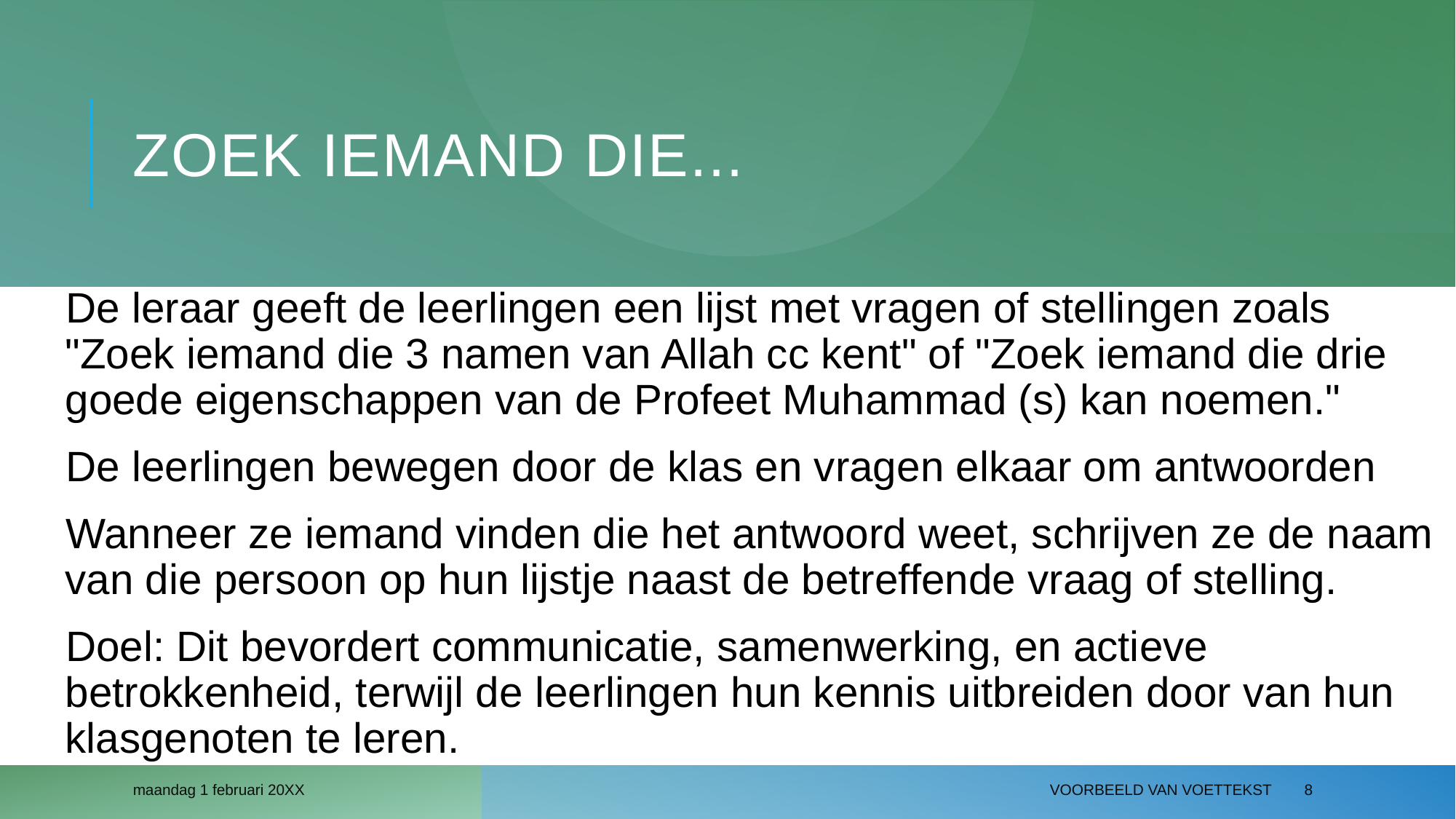

# Zoek iemand die...
De leraar geeft de leerlingen een lijst met vragen of stellingen zoals "Zoek iemand die 3 namen van Allah cc kent" of "Zoek iemand die drie goede eigenschappen van de Profeet Muhammad (s) kan noemen."
De leerlingen bewegen door de klas en vragen elkaar om antwoorden
Wanneer ze iemand vinden die het antwoord weet, schrijven ze de naam van die persoon op hun lijstje naast de betreffende vraag of stelling.
Doel: Dit bevordert communicatie, samenwerking, en actieve betrokkenheid, terwijl de leerlingen hun kennis uitbreiden door van hun klasgenoten te leren.
maandag 1 februari 20XX
Voorbeeld van voettekst
8